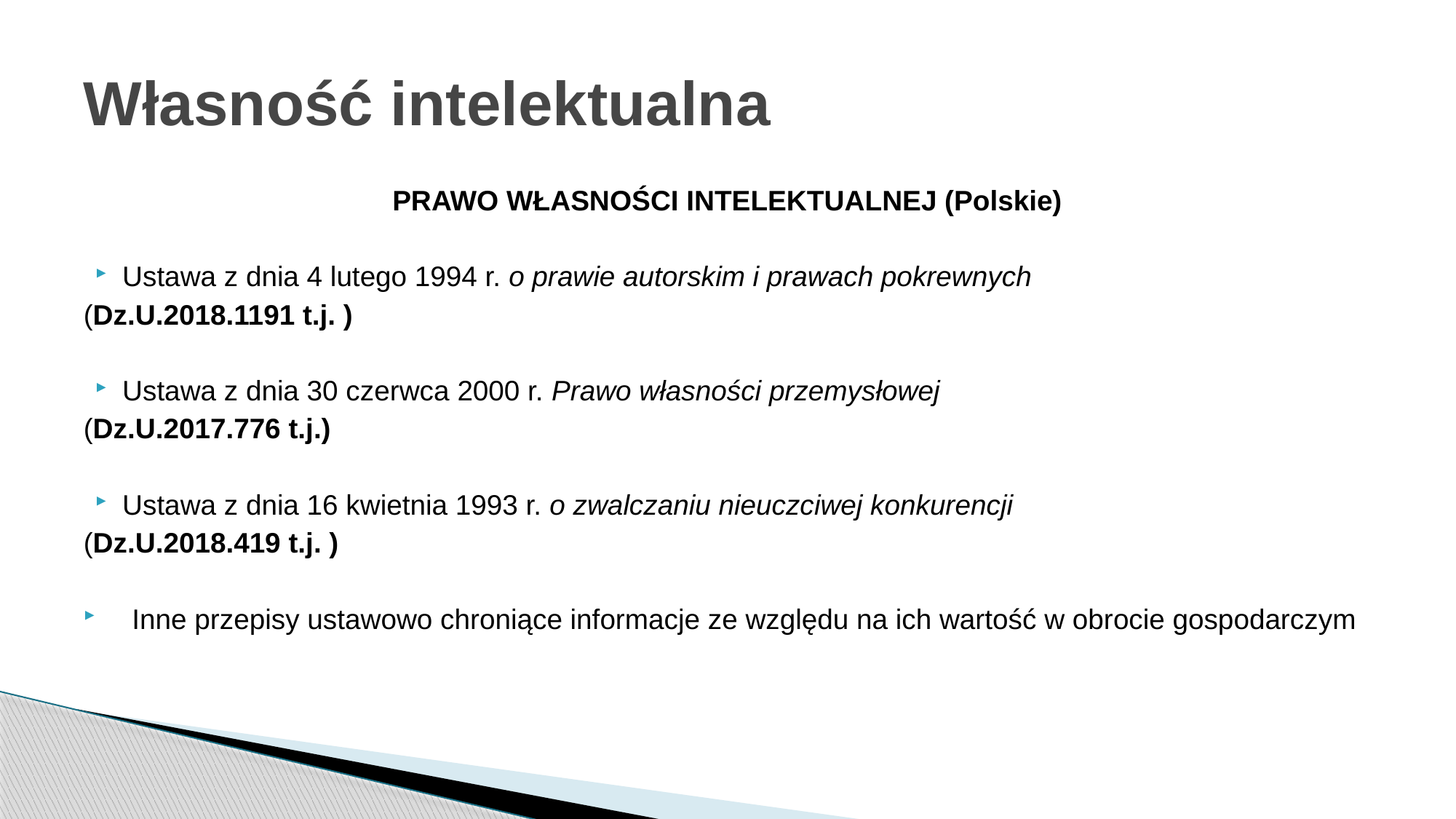

# Własność intelektualna
PRAWO WŁASNOŚCI INTELEKTUALNEJ (Polskie)

Ustawa z dnia 4 lutego 1994 r. o prawie autorskim i prawach pokrewnych
(Dz.U.2018.1191 t.j. )

Ustawa z dnia 30 czerwca 2000 r. Prawo własności przemysłowej
(Dz.U.2017.776 t.j.)

Ustawa z dnia 16 kwietnia 1993 r. o zwalczaniu nieuczciwej konkurencji
(Dz.U.2018.419 t.j. )

Inne przepisy ustawowo chroniące informacje ze względu na ich wartość w obrocie gospodarczym